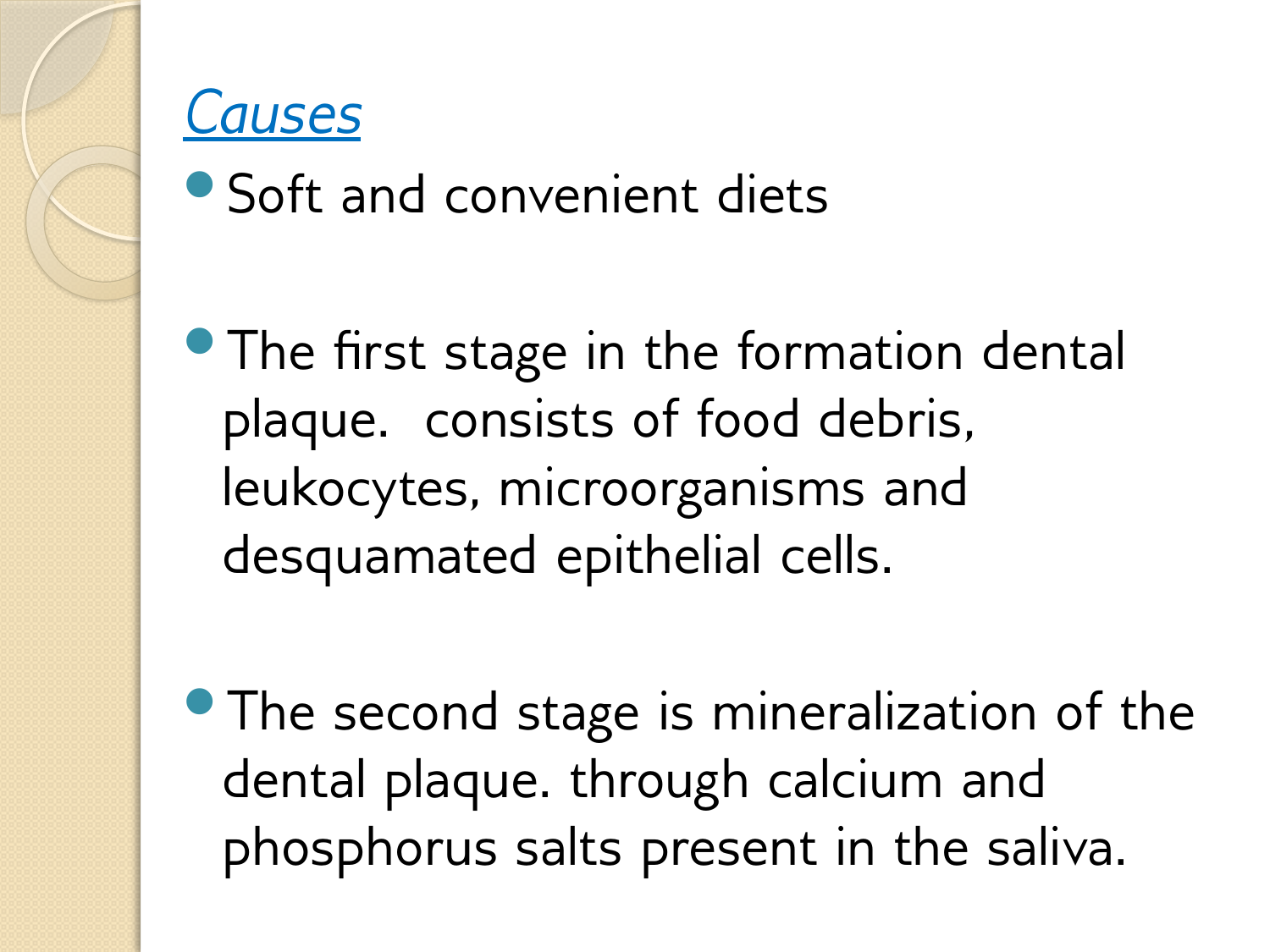

#
Causes
Soft and convenient diets

The first stage in the formation dental plaque.  consists of food debris, leukocytes, microorganisms and desquamated epithelial cells.

The second stage is mineralization of the dental plaque. through calcium and phosphorus salts present in the saliva.